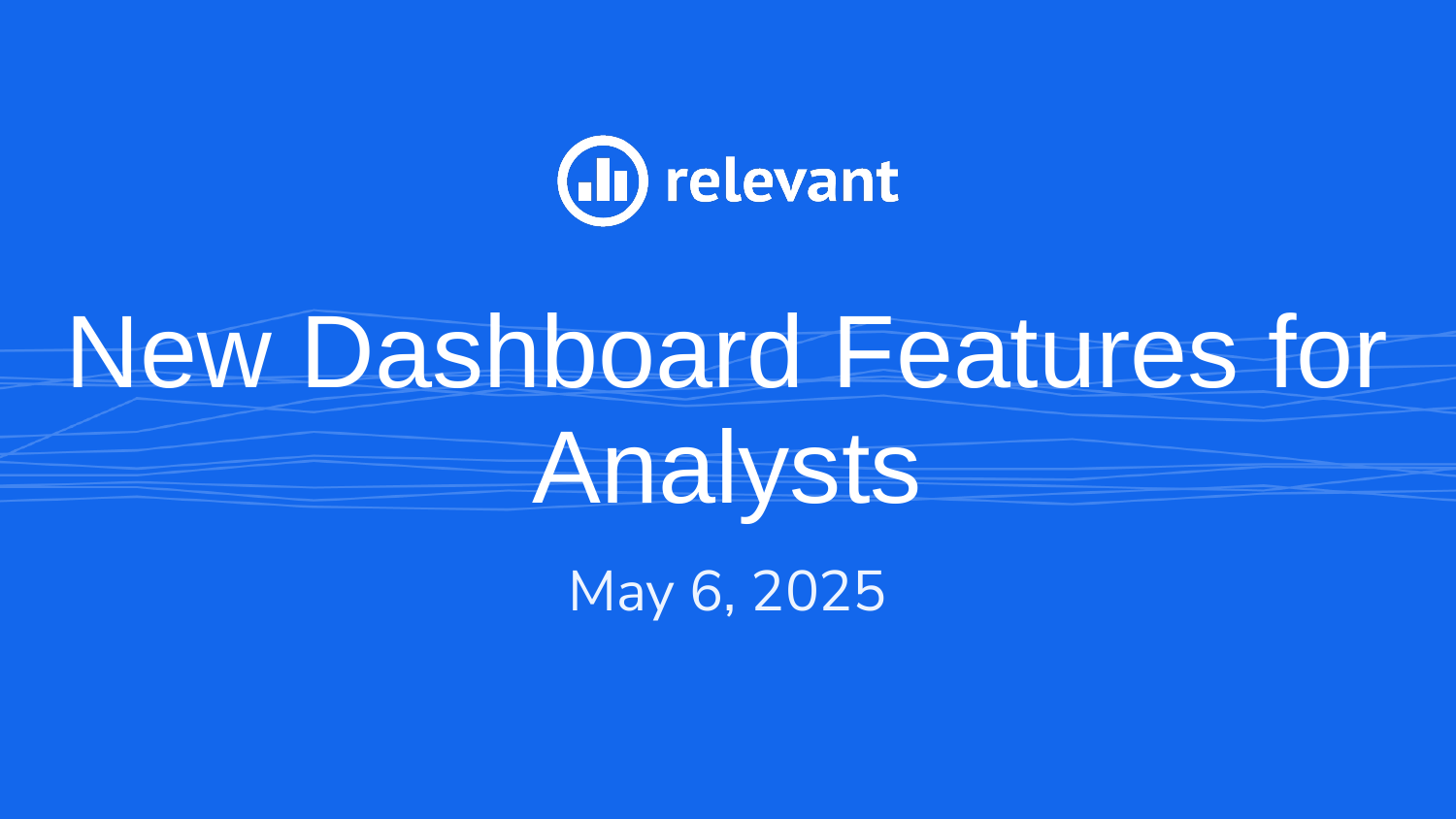

# New Dashboard Features for Analysts
May 6, 2025